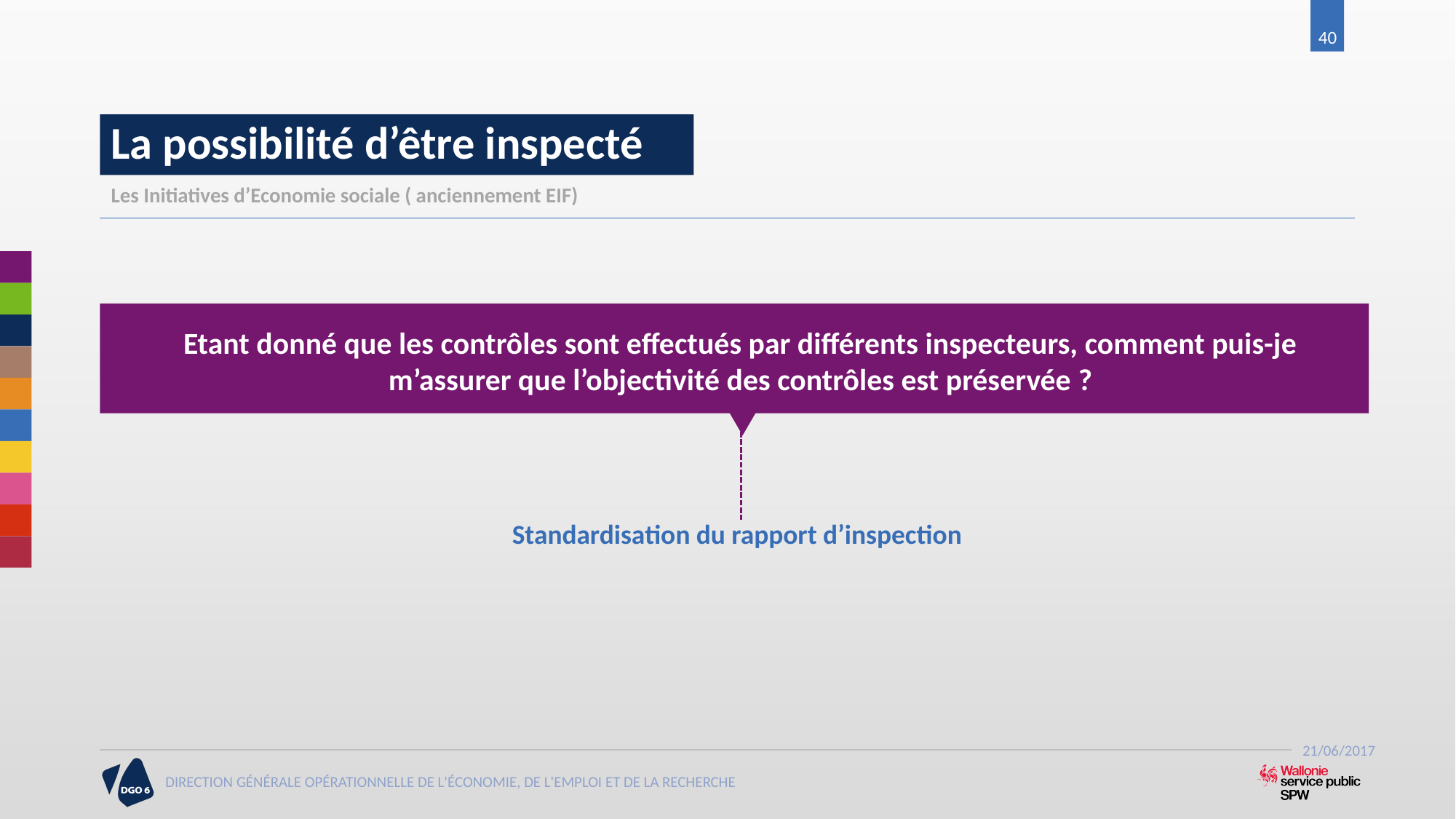

40
# La possibilité d’être inspecté
Les Initiatives d’Economie sociale ( anciennement EIF)

Etant donné que les contrôles sont effectués par différents inspecteurs, comment puis-je m’assurer que l’objectivité des contrôles est préservée ?

Standardisation du rapport d’inspection
21/06/2017
DIRECTION GÉNÉRALE OPÉRATIONNELLE DE L'ÉCONOMIE, DE L'EMPLOI ET DE LA RECHERCHE